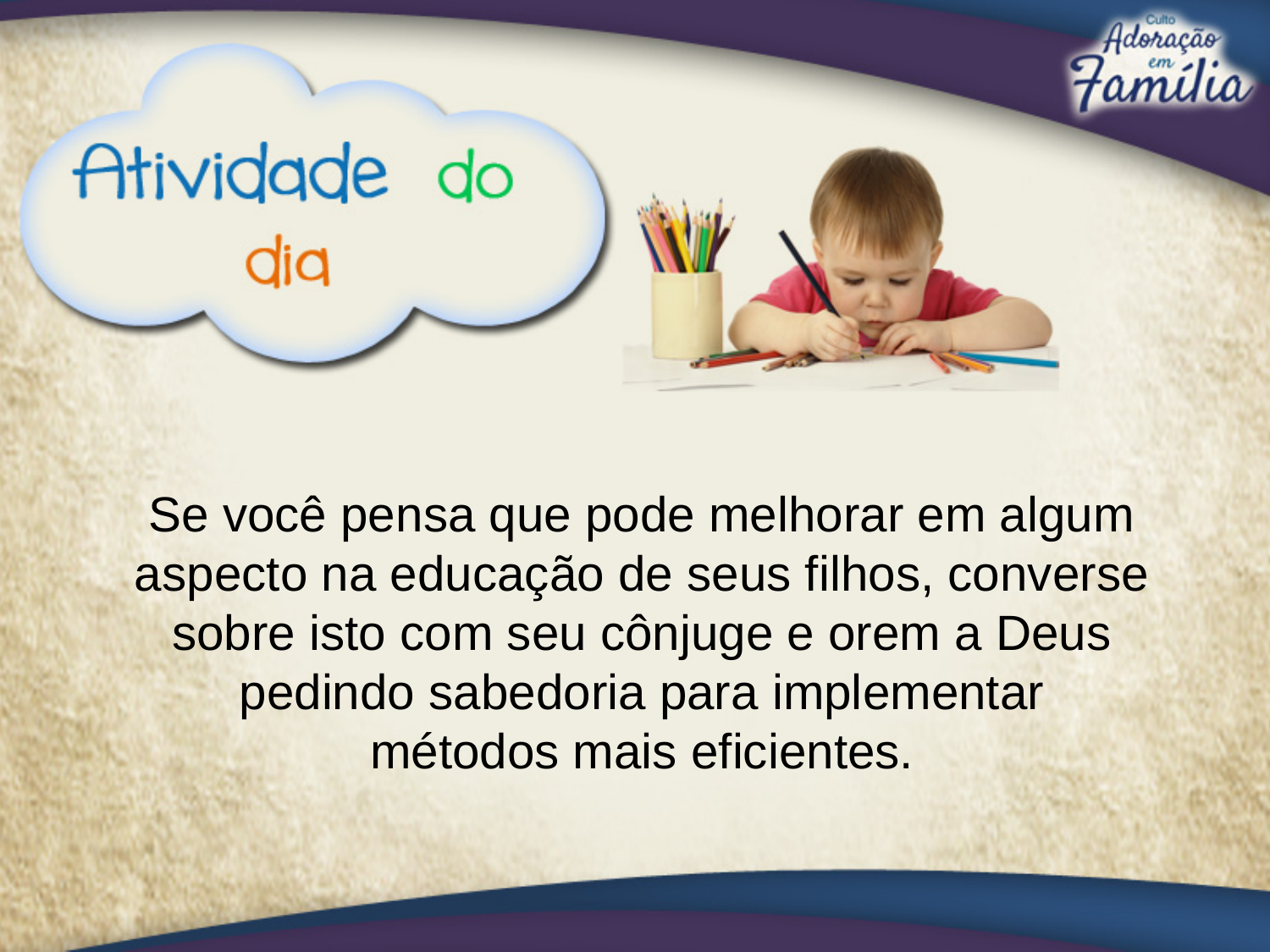

Se você pensa que pode melhorar em algum
aspecto na educação de seus filhos, converse sobre isto com seu cônjuge e orem a Deus pedindo sabedoria para implementar
métodos mais eficientes.